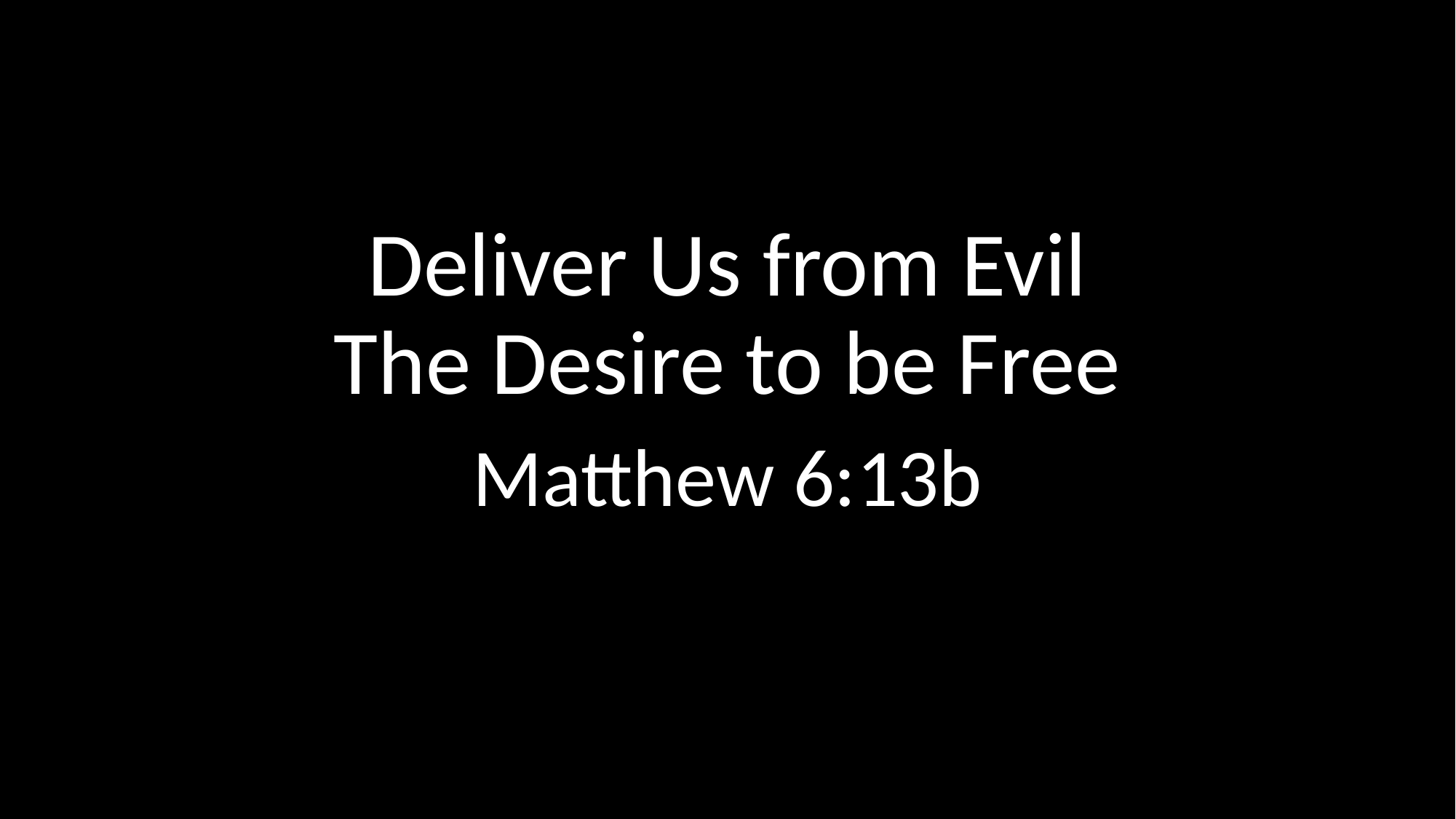

# Deliver Us from Evil The Desire to be Free
Matthew 6:13b